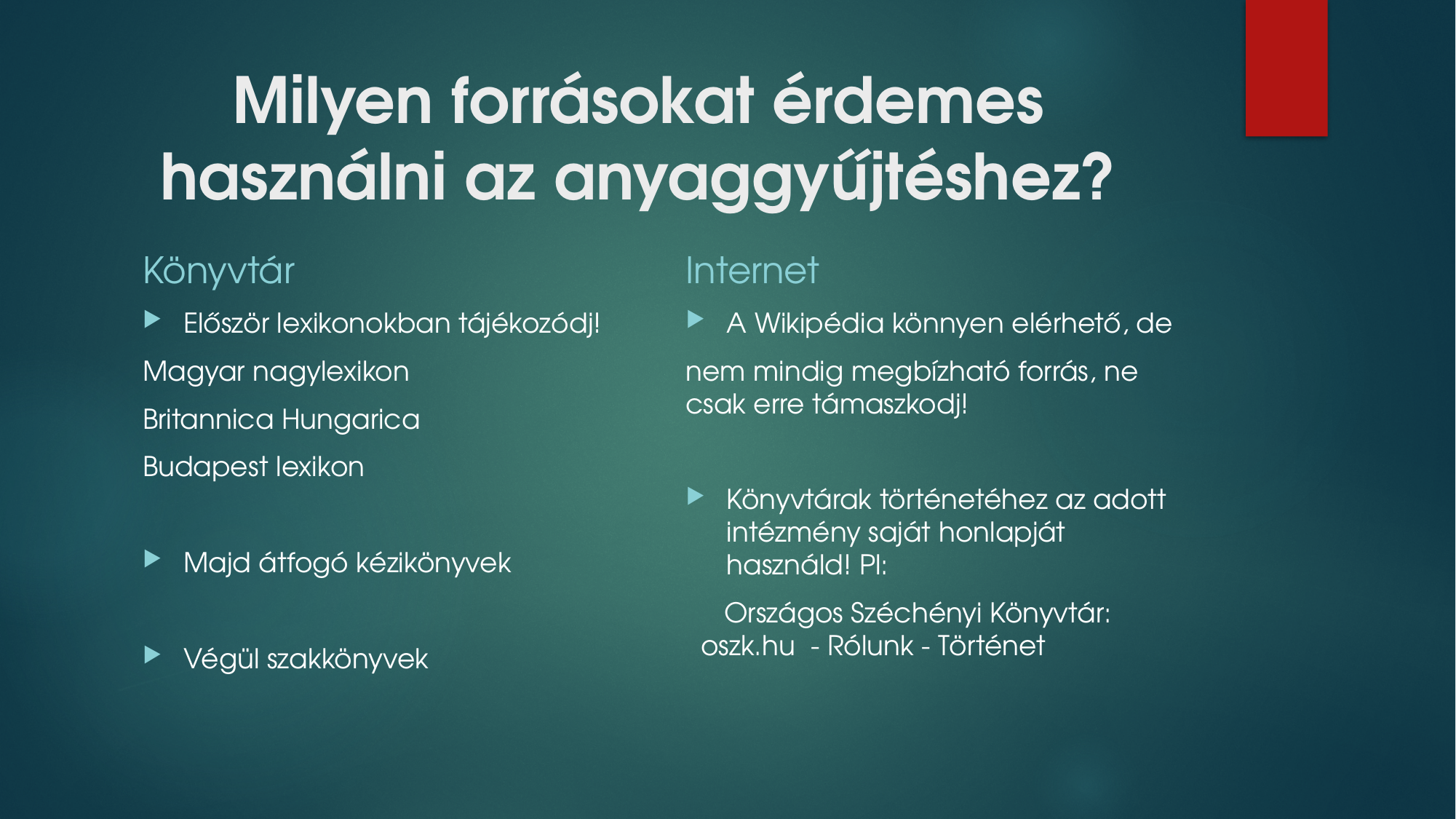

# Milyen forrásokat érdemes használni az anyaggyűjtéshez?
Könyvtár
Internet
Először lexikonokban tájékozódj!
Magyar nagylexikon
Britannica Hungarica
Budapest lexikon

Majd átfogó kézikönyvek

Végül szakkönyvek

A Wikipédia könnyen elérhető, de
nem mindig megbízható forrás, ne csak erre támaszkodj!

Könyvtárak történetéhez az adott intézmény saját honlapját használd! Pl:
     Országos Széchényi Könyvtár:             oszk.hu  - Rólunk - Történet